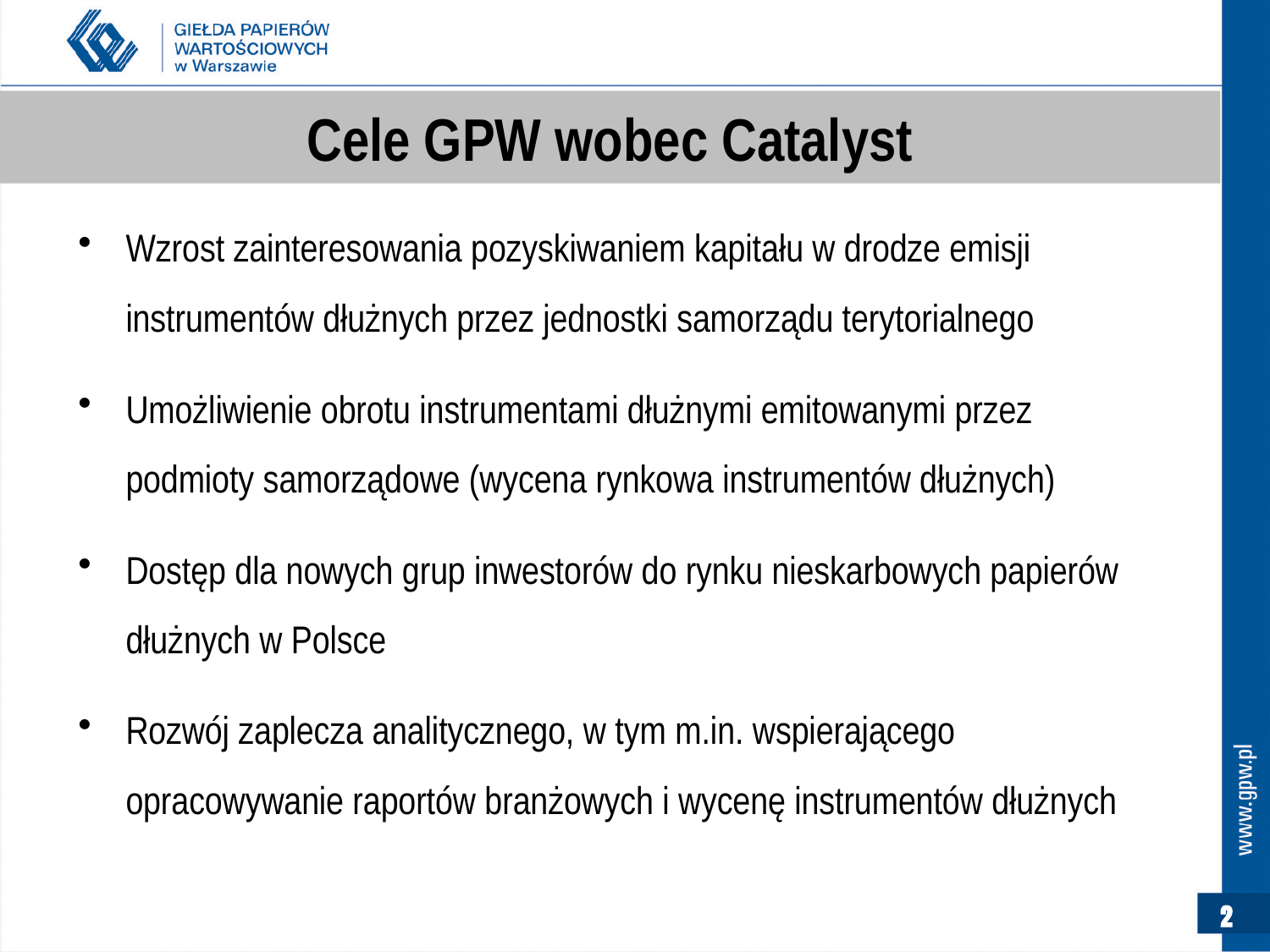

# Cele GPW wobec Catalyst
Wzrost zainteresowania pozyskiwaniem kapitału w drodze emisji instrumentów dłużnych przez jednostki samorządu terytorialnego
Umożliwienie obrotu instrumentami dłużnymi emitowanymi przez podmioty samorządowe (wycena rynkowa instrumentów dłużnych)
Dostęp dla nowych grup inwestorów do rynku nieskarbowych papierów dłużnych w Polsce
Rozwój zaplecza analitycznego, w tym m.in. wspierającego opracowywanie raportów branżowych i wycenę instrumentów dłużnych